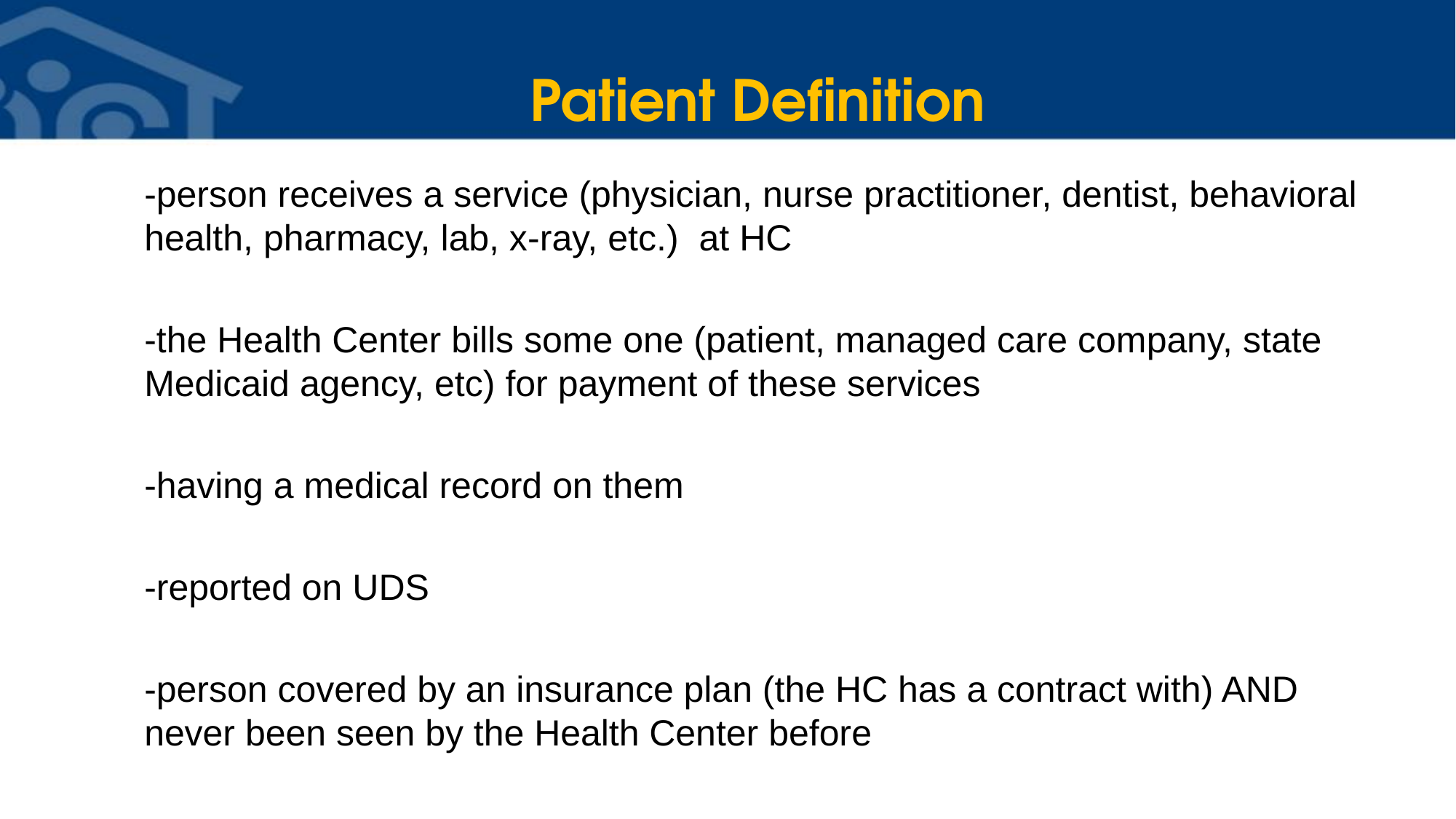

# Patient Definition
-person receives a service (physician, nurse practitioner, dentist, behavioral health, pharmacy, lab, x-ray, etc.)  at HC

-the Health Center bills some one (patient, managed care company, state Medicaid agency, etc) for payment of these services

-having a medical record on them

-reported on UDS

-person covered by an insurance plan (the HC has a contract with) AND never been seen by the Health Center before